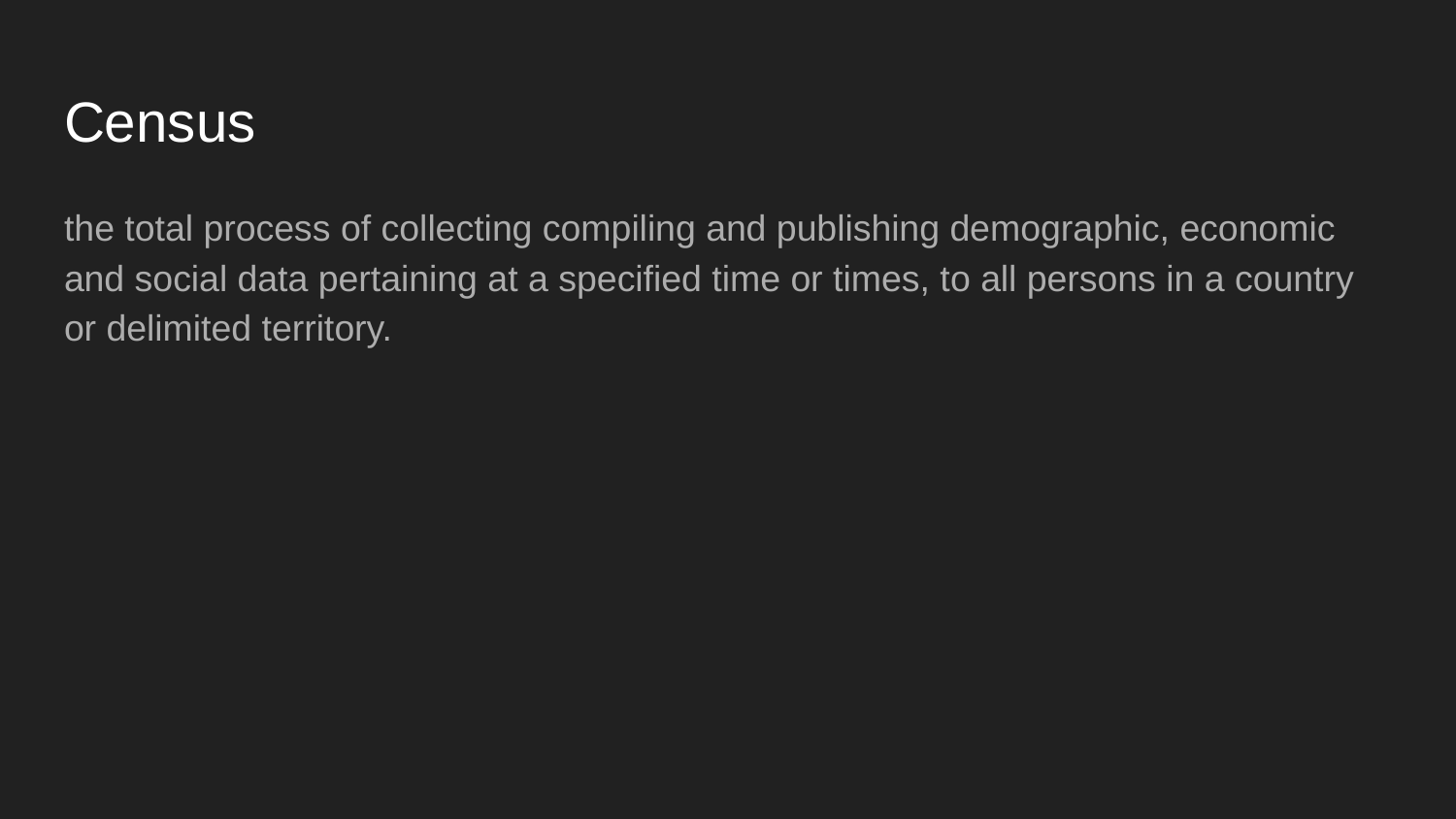

# Census
the total process of collecting compiling and publishing demographic, economic and social data pertaining at a specified time or times, to all persons in a country or delimited territory.